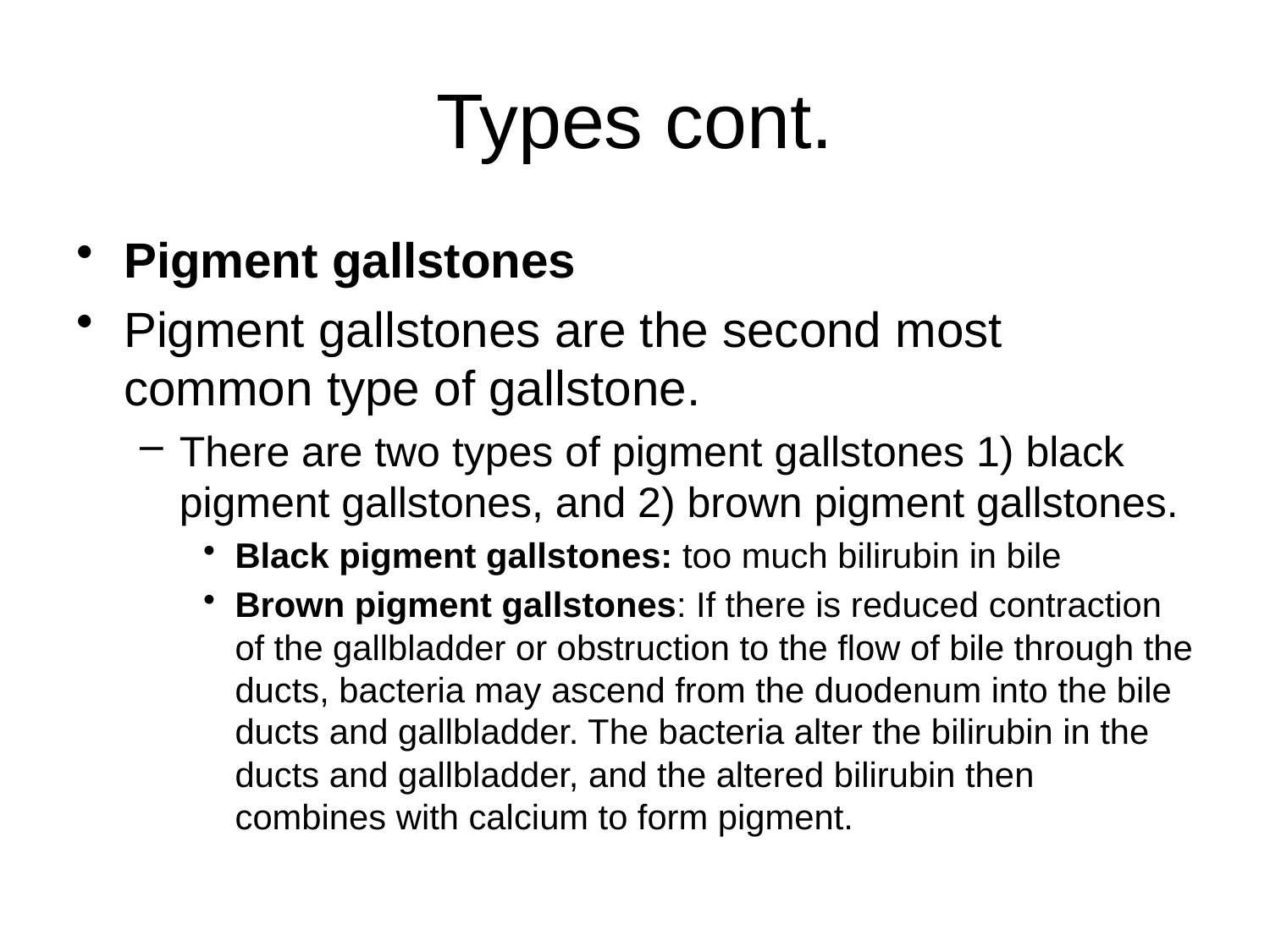

# Types cont.
Pigment gallstones
Pigment gallstones are the second most common type of gallstone.
There are two types of pigment gallstones 1) black pigment gallstones, and 2) brown pigment gallstones.
Black pigment gallstones: too much bilirubin in bile
Brown pigment gallstones: If there is reduced contraction of the gallbladder or obstruction to the flow of bile through the ducts, bacteria may ascend from the duodenum into the bile ducts and gallbladder. The bacteria alter the bilirubin in the ducts and gallbladder, and the altered bilirubin then combines with calcium to form pigment.